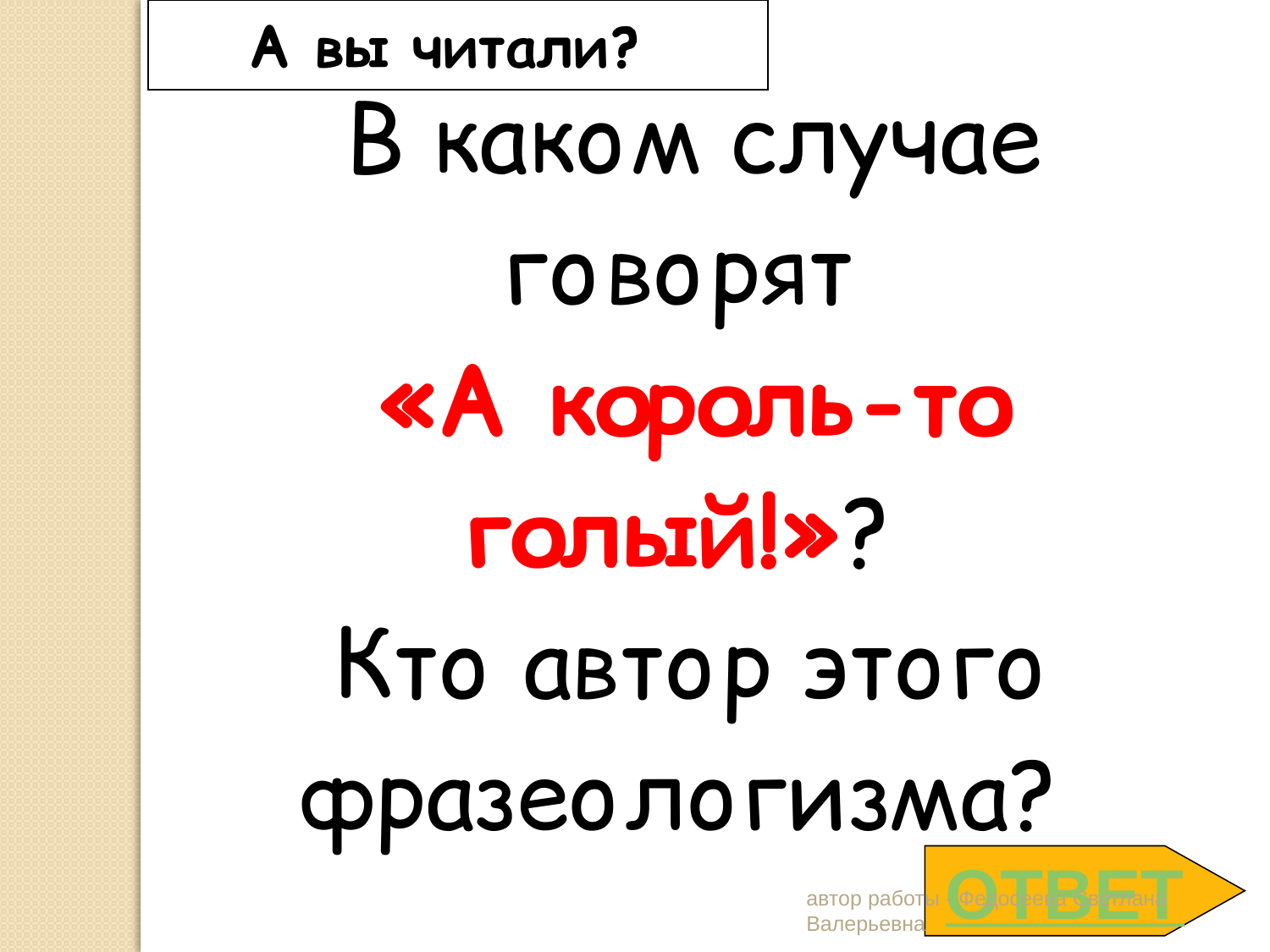

А вы читали?
В каком случае говорят
«А король-то голый!»?
Кто автор этого фразеологизма?
ОТВЕТ
автор работы - Федосеева Светлана Валерьевна